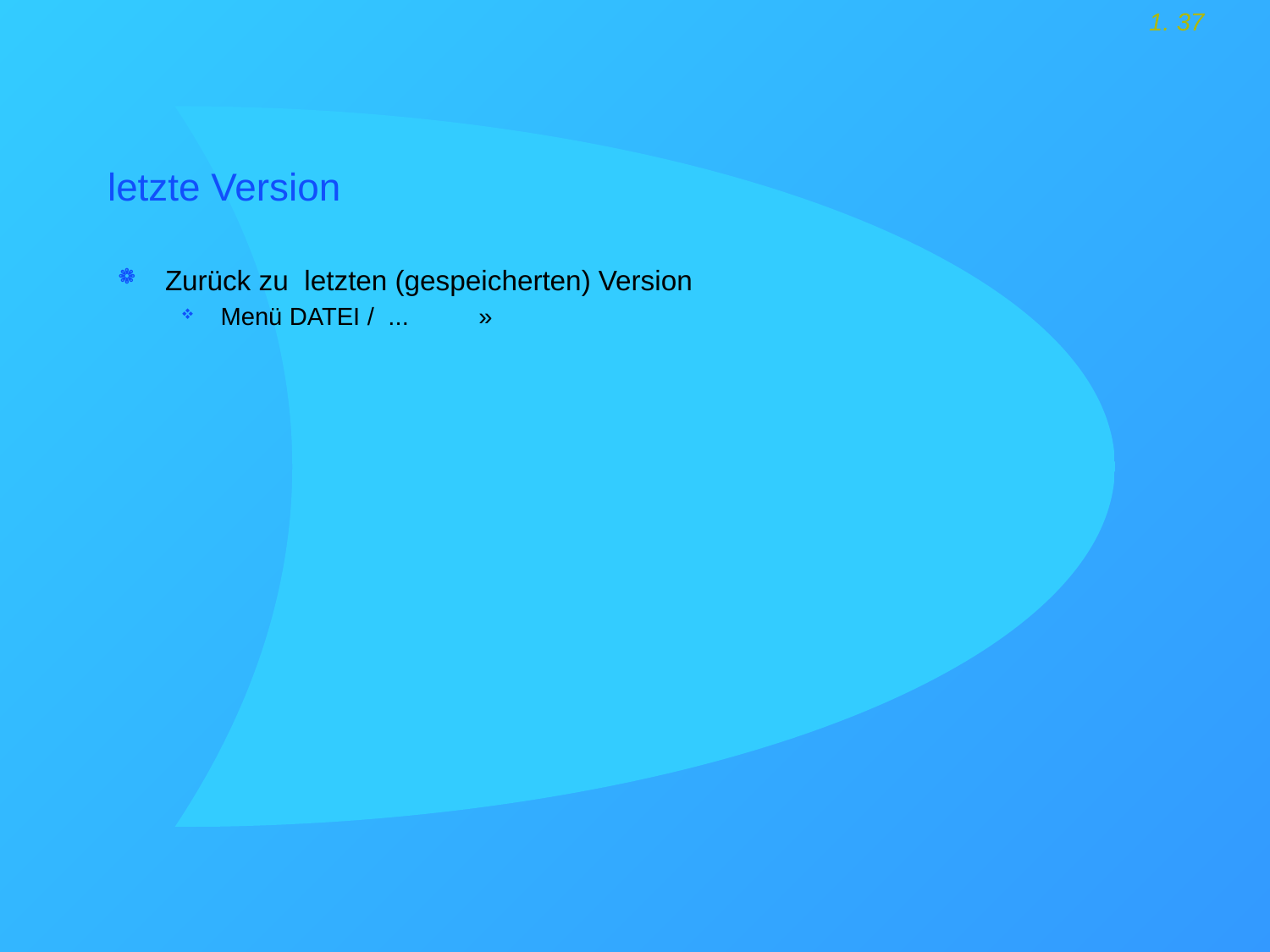

# letzte Version
Zurück zu  letzten (gespeicherten) Version
Menü DATEI /  ...          »